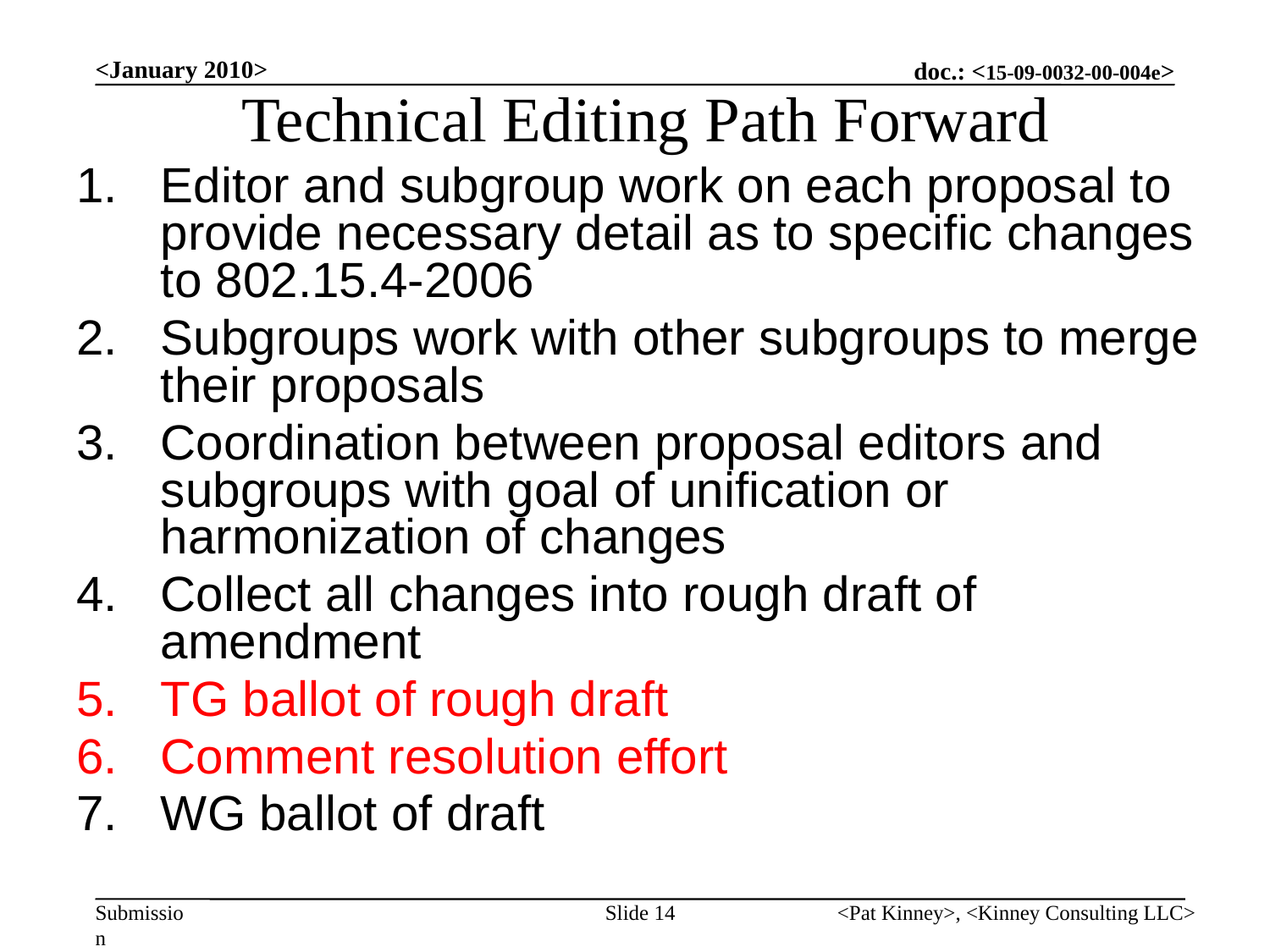

# Technical Editing Path Forward
<January 2010>
Editor and subgroup work on each proposal to provide necessary detail as to specific changes to 802.15.4-2006
Subgroups work with other subgroups to merge their proposals
Coordination between proposal editors and subgroups with goal of unification or harmonization of changes
Collect all changes into rough draft of amendment
TG ballot of rough draft
Comment resolution effort
WG ballot of draft
Slide 14
<Pat Kinney>, <Kinney Consulting LLC>